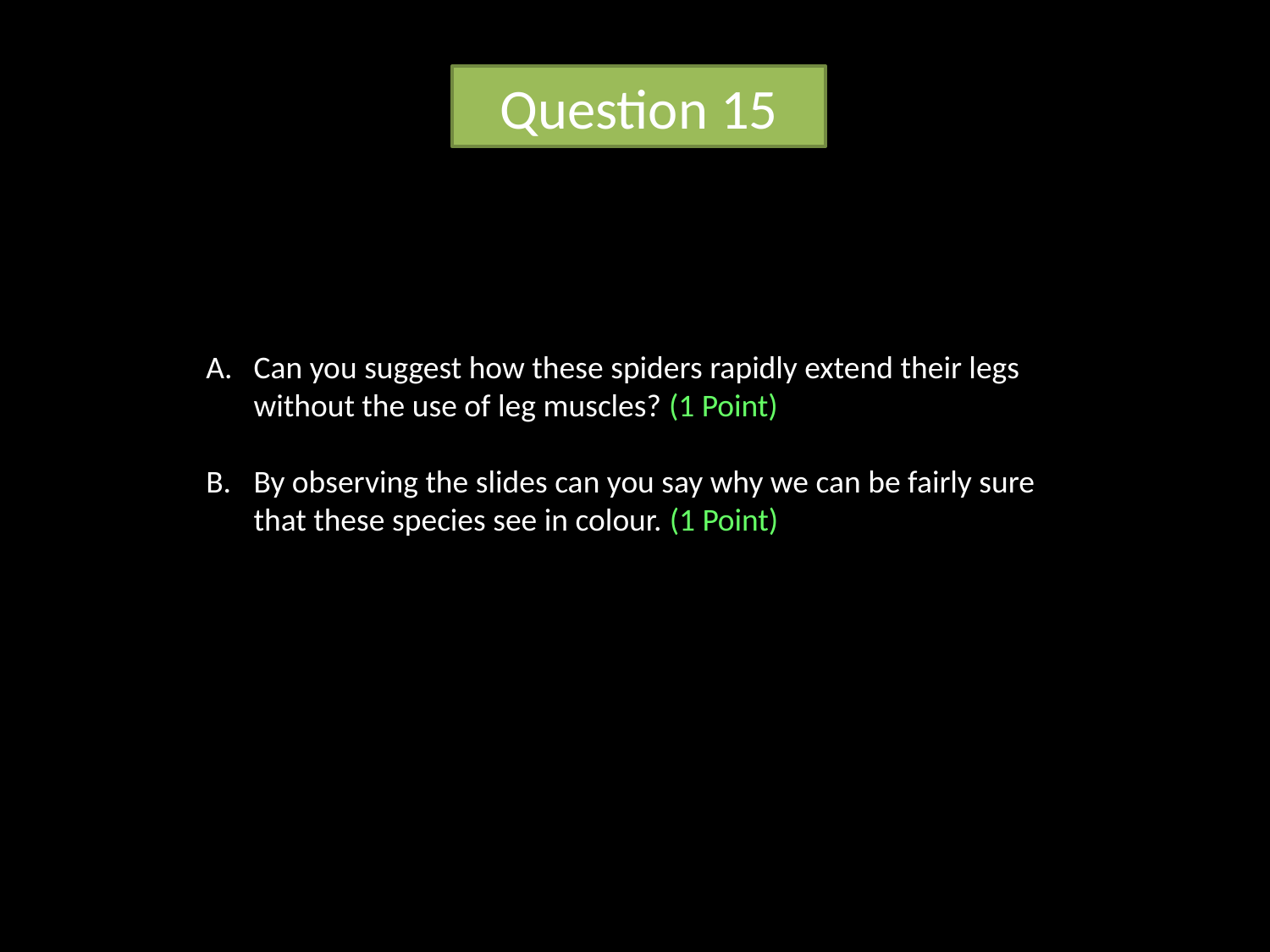

Question 15
Can you suggest how these spiders rapidly extend their legs without the use of leg muscles? (1 Point)
By observing the slides can you say why we can be fairly sure that these species see in colour. (1 Point)